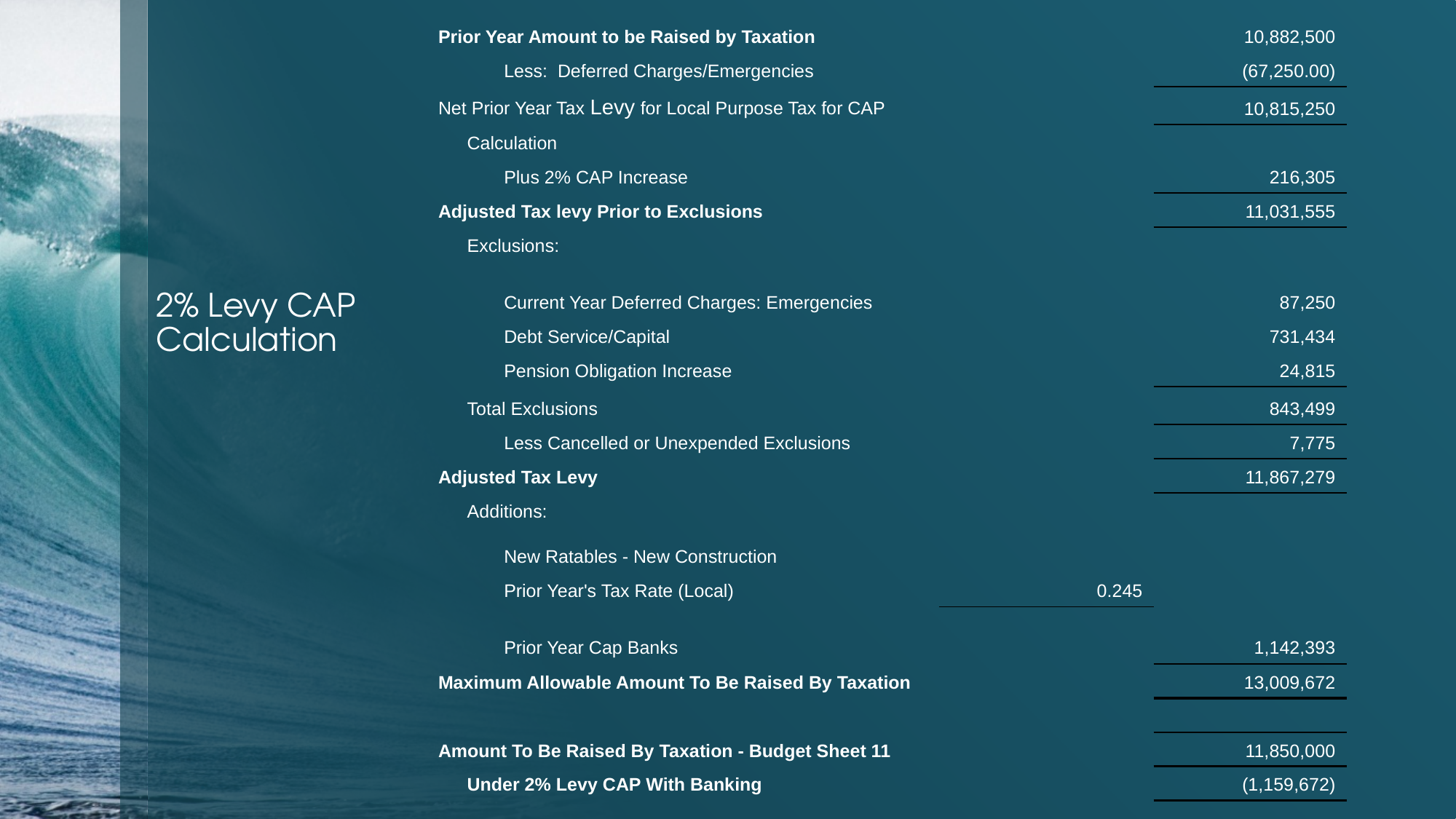

| Prior Year Amount to be Raised by Taxation |  |  |  | 10,882,500 |
| --- | --- | --- | --- | --- |
|  |  | Less: Deferred Charges/Emergencies |  | (67,250.00) |
| Net Prior Year Tax Levy for Local Purpose Tax for CAP |  |  |  | 10,815,250 |
|  | Calculation |  |  |  |
|  |  | Plus 2% CAP Increase |  | 216,305 |
| Adjusted Tax levy Prior to Exclusions |  |  |  | 11,031,555 |
|  | Exclusions: |  |  |  |
|  |  | Current Year Deferred Charges: Emergencies |  | 87,250 |
|  |  | Debt Service/Capital |  | 731,434 |
|  |  | Pension Obligation Increase |  | 24,815 |
|  | Total Exclusions |  |  | 843,499 |
|  |  | Less Cancelled or Unexpended Exclusions |  | 7,775 |
| Adjusted Tax Levy |  |  |  | 11,867,279 |
|  | Additions: |  |  |  |
|  |  | New Ratables - New Construction |  |  |
|  |  | Prior Year's Tax Rate (Local) | 0.245 |  |
|  |  | Prior Year Cap Banks |  | 1,142,393 |
| Maximum Allowable Amount To Be Raised By Taxation |  |  |  | 13,009,672 |
|  |  |  |  |  |
| Amount To Be Raised By Taxation - Budget Sheet 11 |  |  |  | 11,850,000 |
|  | Under 2% Levy CAP With Banking |  |  | (1,159,672) |
# 2% Levy CAP Calculation